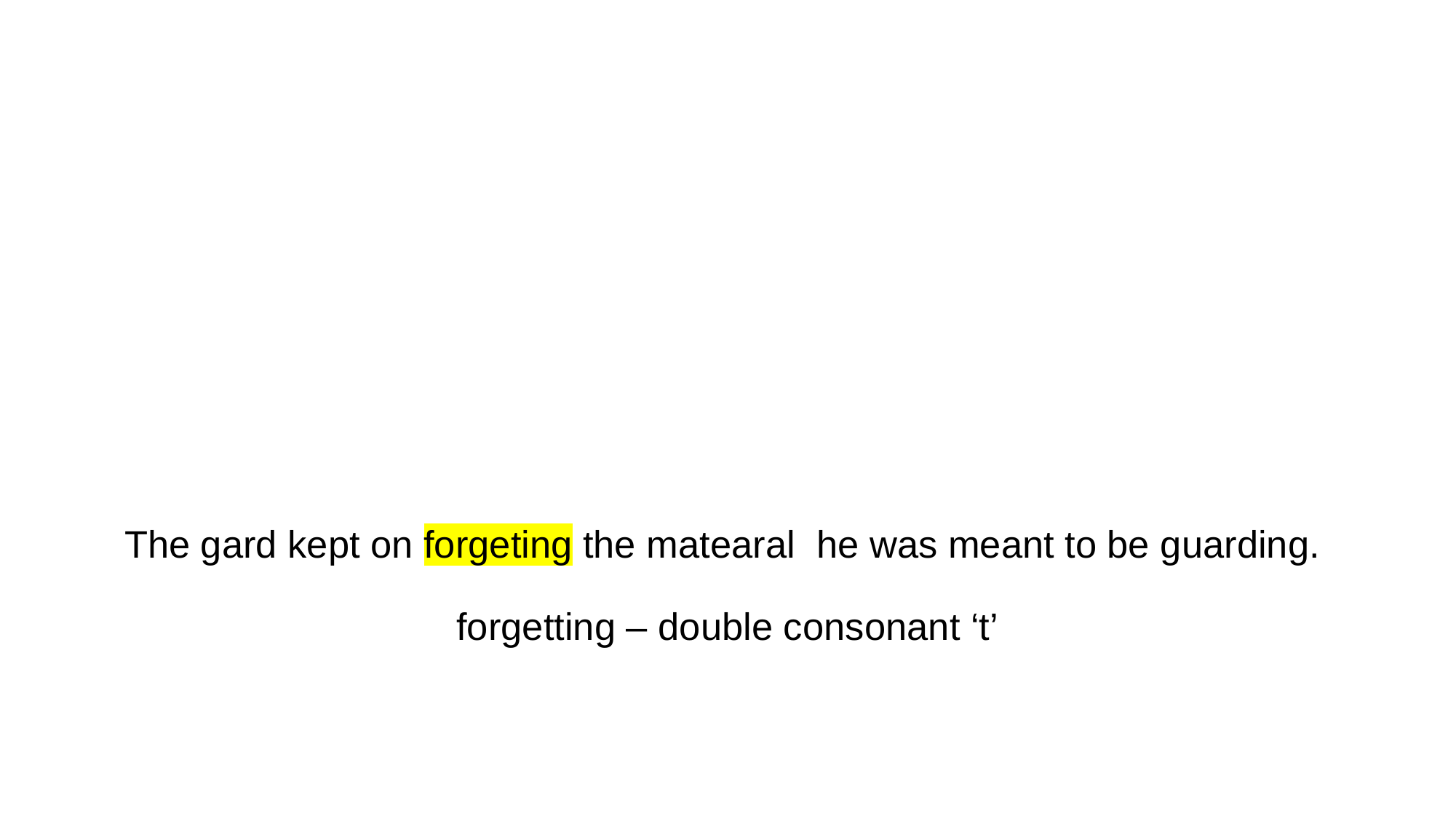

# The gard kept on forgeting the matearal  he was meant to be guarding. forgetting – double consonant ‘t’